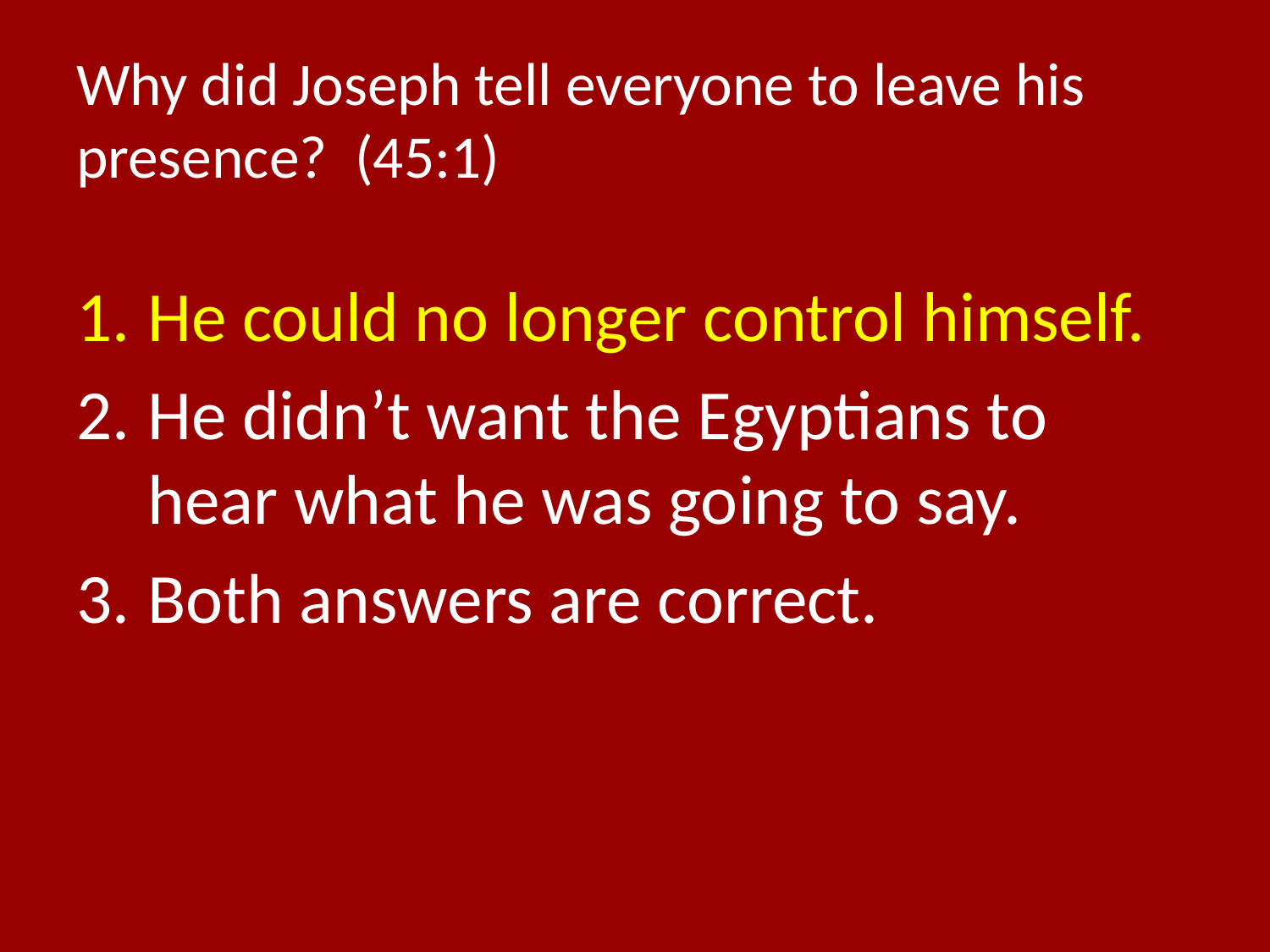

# Why did Joseph tell everyone to leave his presence?  (45:1)
He could no longer control himself.
He didn’t want the Egyptians to hear what he was going to say.
Both answers are correct.